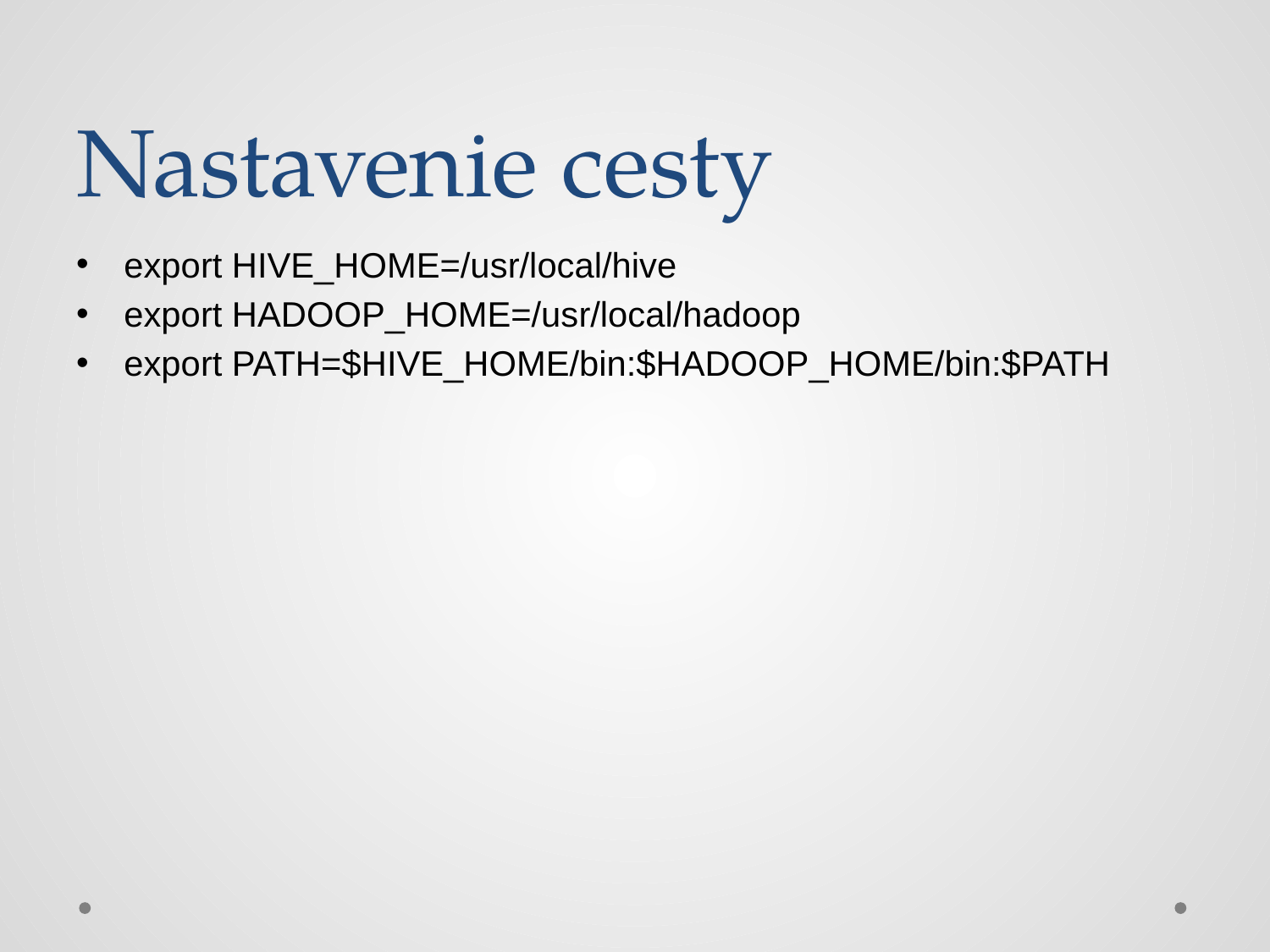

# Nastavenie cesty
export HIVE_HOME=/usr/local/hive
export HADOOP_HOME=/usr/local/hadoop
export PATH=$HIVE_HOME/bin:$HADOOP_HOME/bin:$PATH